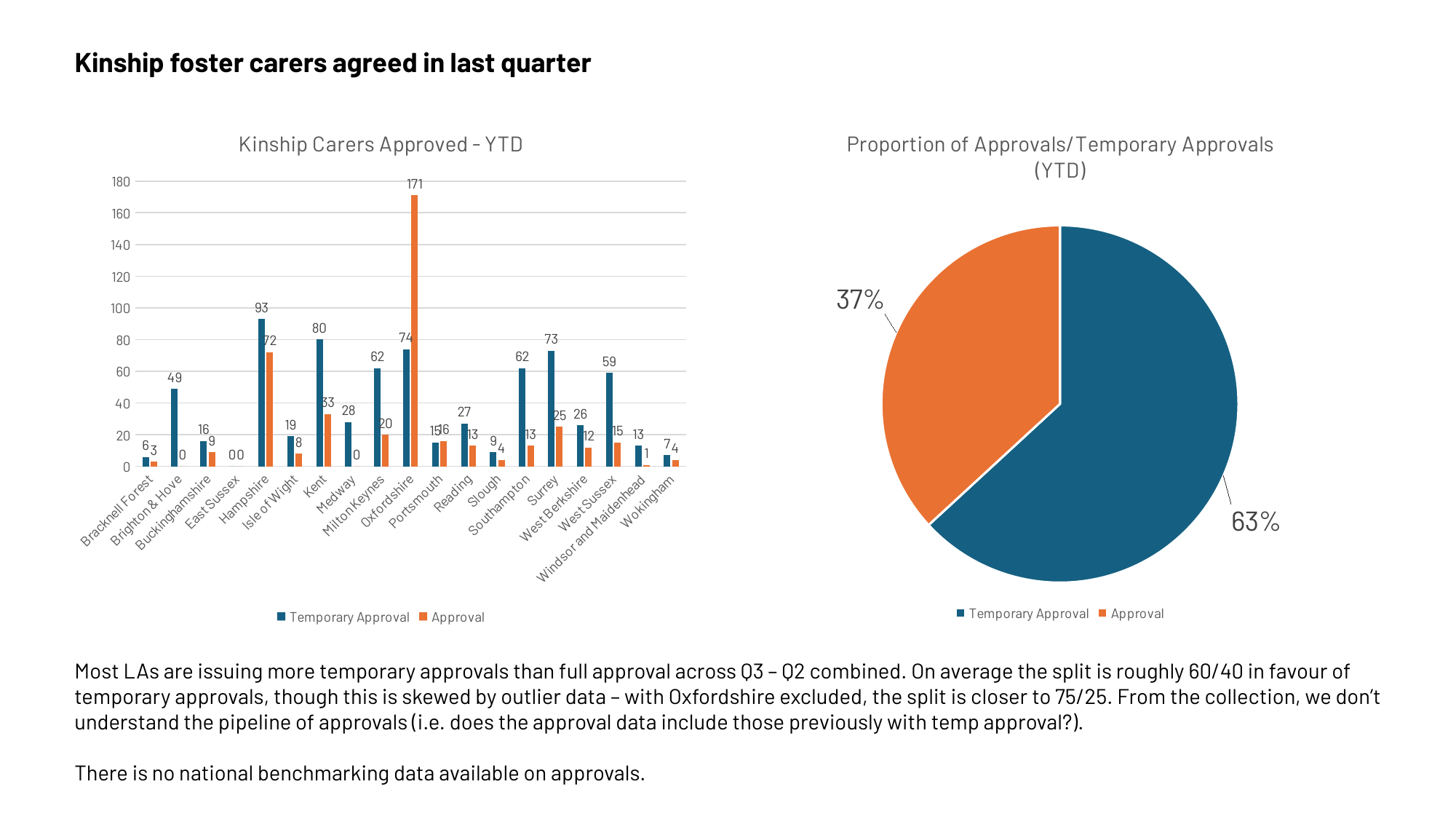

Kinship foster carers agreed in last quarter

### Chart: Kinship Carers Approved - YTD

| Category |  |  |
|---|---|---|
| Bracknell Forest | 6.0 | 3.0 |
| Brighton & Hove | 49.0 | 0.0 |
| Buckinghamshire | 16.0 | 9.0 |
| East Sussex | 0.0 | 0.0 |
| Hampshire | 93.0 | 72.0 |
| Isle of Wight | 19.0 | 8.0 |
| Kent | 80.0 | 33.0 |
| Medway | 28.0 | 0.0 |
| Milton Keynes | 62.0 | 20.0 |
| Oxfordshire | 74.0 | 171.0 |
| Portsmouth | 15.0 | 16.0 |
| Reading | 27.0 | 13.0 |
| Slough | 9.0 | 4.0 |
| Southampton | 62.0 | 13.0 |
| Surrey | 73.0 | 25.0 |
| West Berkshire | 26.0 | 12.0 |
| West Sussex | 59.0 | 15.0 |
| Windsor and Maidenhead | 13.0 | 1.0 |
| Wokingham | 7.0 | 4.0 |

### Chart: Proportion of Approvals/Temporary Approvals (YTD)

| Category | Total |
|---|---|
| Temporary Approval | 718.0 |
| Approval | 419.0 |
Most LAs are issuing more temporary approvals than full approval across Q3 – Q2 combined. On average the split is roughly 60/40 in favour of temporary approvals, though this is skewed by outlier data – with Oxfordshire excluded, the split is closer to 75/25. From the collection, we don’t understand the pipeline of approvals (i.e. does the approval data include those previously with temp approval?).

There is no national benchmarking data available on approvals.